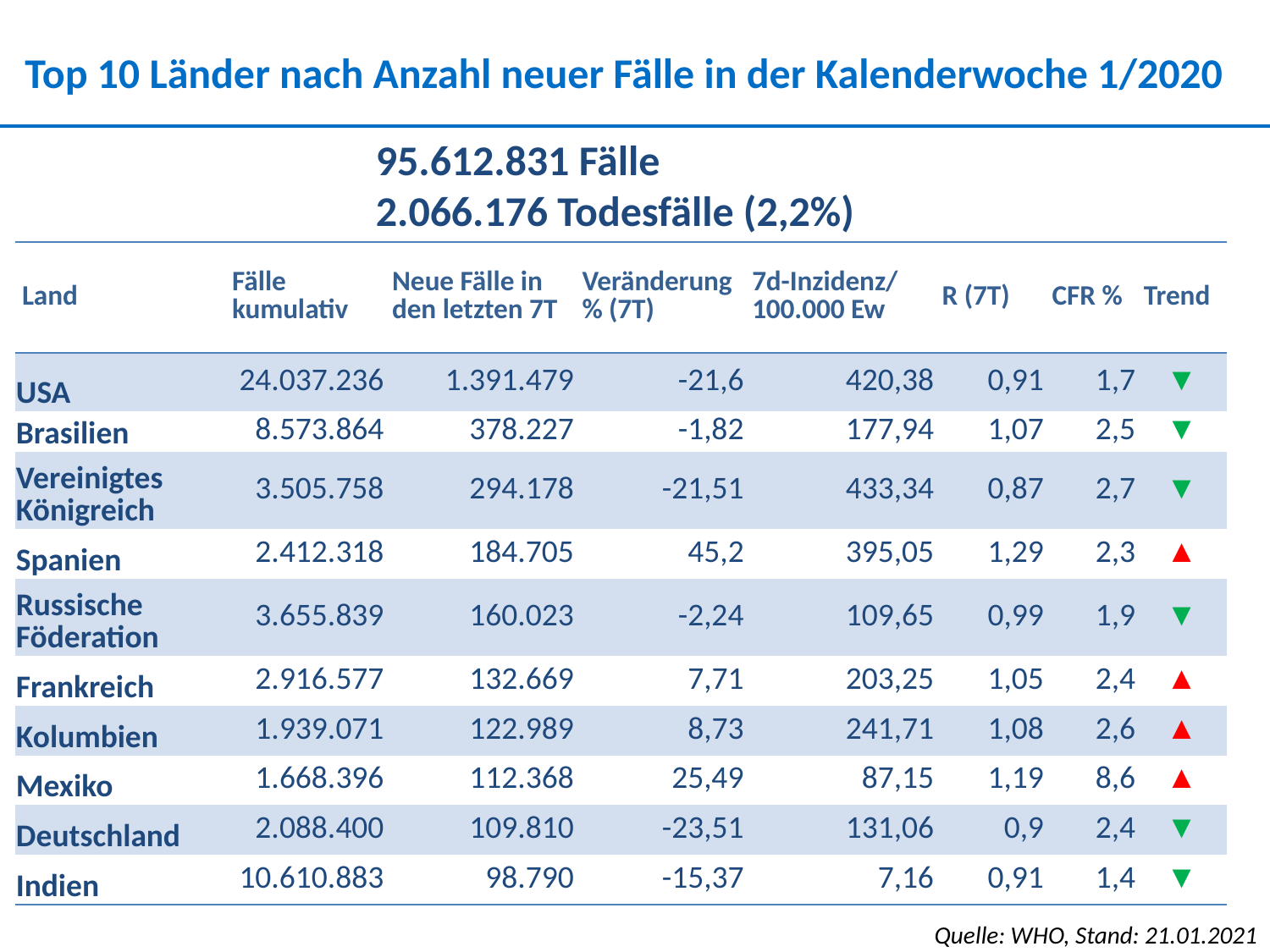

Top 10 Länder nach Anzahl neuer Fälle in der Kalenderwoche 1/2020
95.612.831 Fälle
2.066.176 Todesfälle (2,2%)
| Land | Fälle kumulativ | Neue Fälle in den letzten 7T | Veränderung % (7T) | 7d-Inzidenz/ 100.000 Ew | R (7T) | CFR % | Trend |
| --- | --- | --- | --- | --- | --- | --- | --- |
| USA | 24.037.236 | 1.391.479 | -21,6 | 420,38 | 0,91 | 1,7 | ▼ |
| Brasilien | 8.573.864 | 378.227 | -1,82 | 177,94 | 1,07 | 2,5 | ▼ |
| Vereinigtes Königreich | 3.505.758 | 294.178 | -21,51 | 433,34 | 0,87 | 2,7 | ▼ |
| Spanien | 2.412.318 | 184.705 | 45,2 | 395,05 | 1,29 | 2,3 | ▲ |
| Russische Föderation | 3.655.839 | 160.023 | -2,24 | 109,65 | 0,99 | 1,9 | ▼ |
| Frankreich | 2.916.577 | 132.669 | 7,71 | 203,25 | 1,05 | 2,4 | ▲ |
| Kolumbien | 1.939.071 | 122.989 | 8,73 | 241,71 | 1,08 | 2,6 | ▲ |
| Mexiko | 1.668.396 | 112.368 | 25,49 | 87,15 | 1,19 | 8,6 | ▲ |
| Deutschland | 2.088.400 | 109.810 | -23,51 | 131,06 | 0,9 | 2,4 | ▼ |
| Indien | 10.610.883 | 98.790 | -15,37 | 7,16 | 0,91 | 1,4 | ▼ |
Quelle: WHO, Stand: 21.01.2021